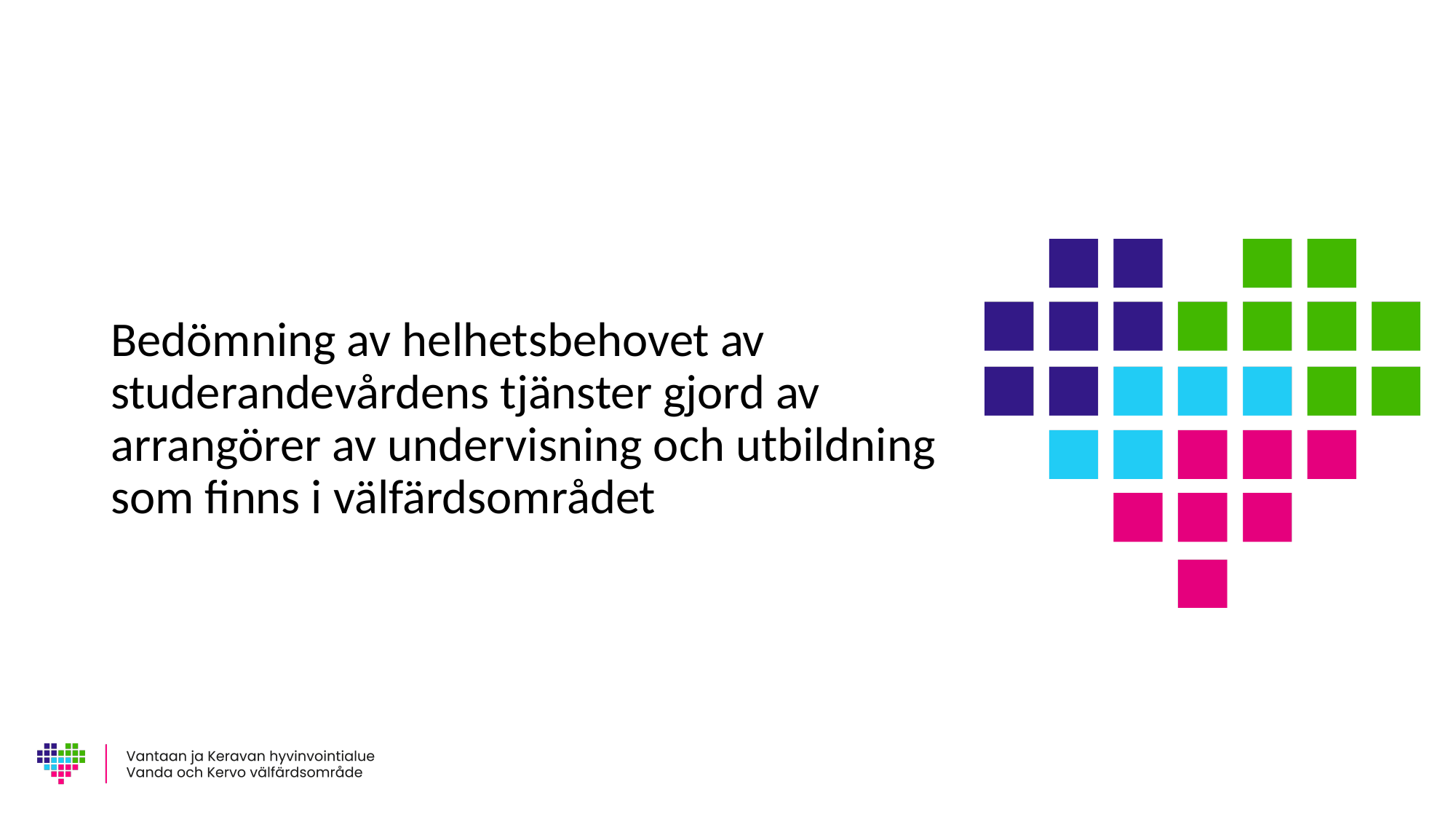

# Bedömning av helhetsbehovet av studerandevårdens tjänster gjord av arrangörer av undervisning och utbildning som finns i välfärdsområdet